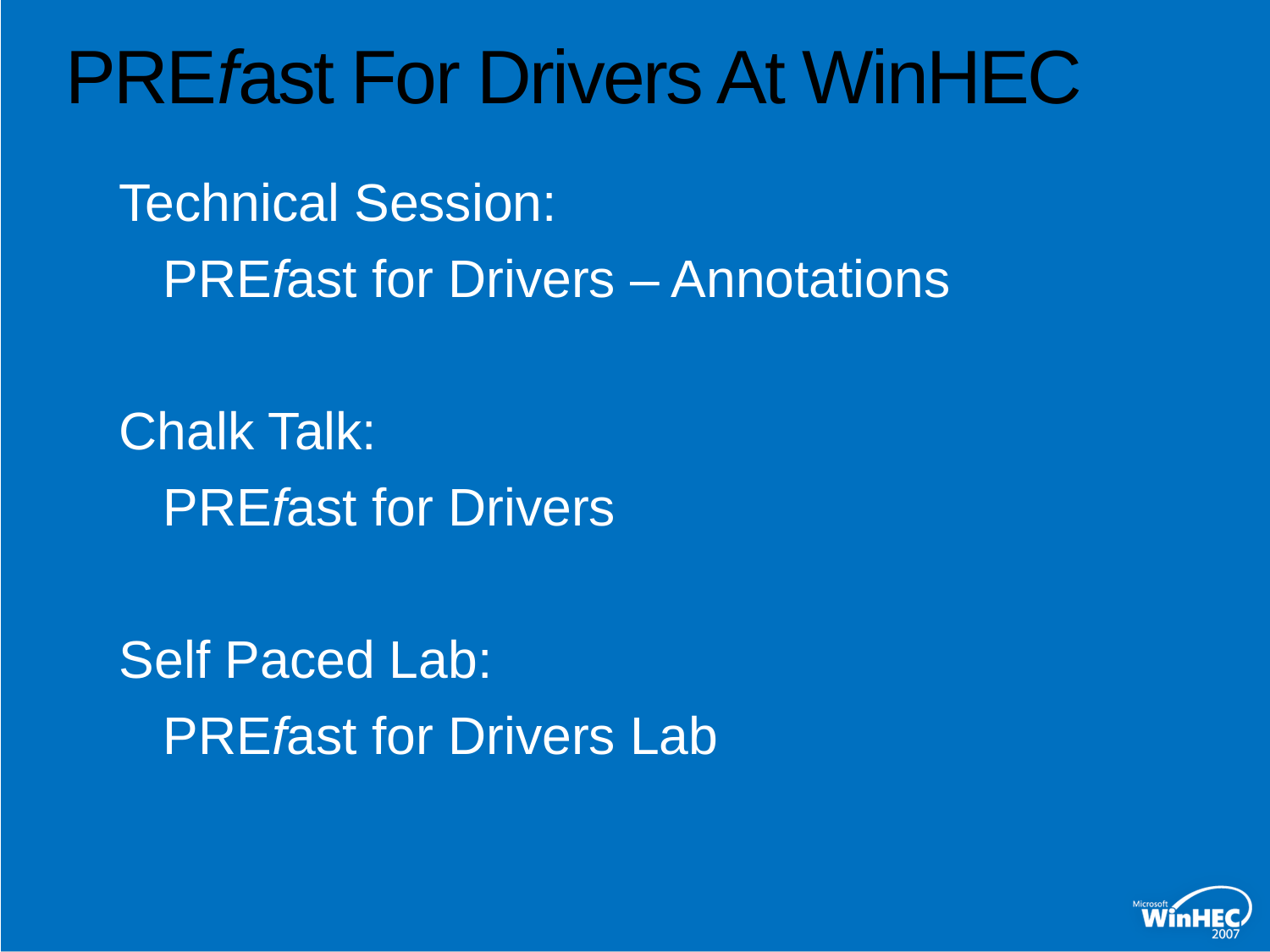

# PREfast For Drivers At WinHEC
Technical Session:
	PREfast for Drivers – Annotations

Chalk Talk:
	PREfast for Drivers

Self Paced Lab:
	PREfast for Drivers Lab